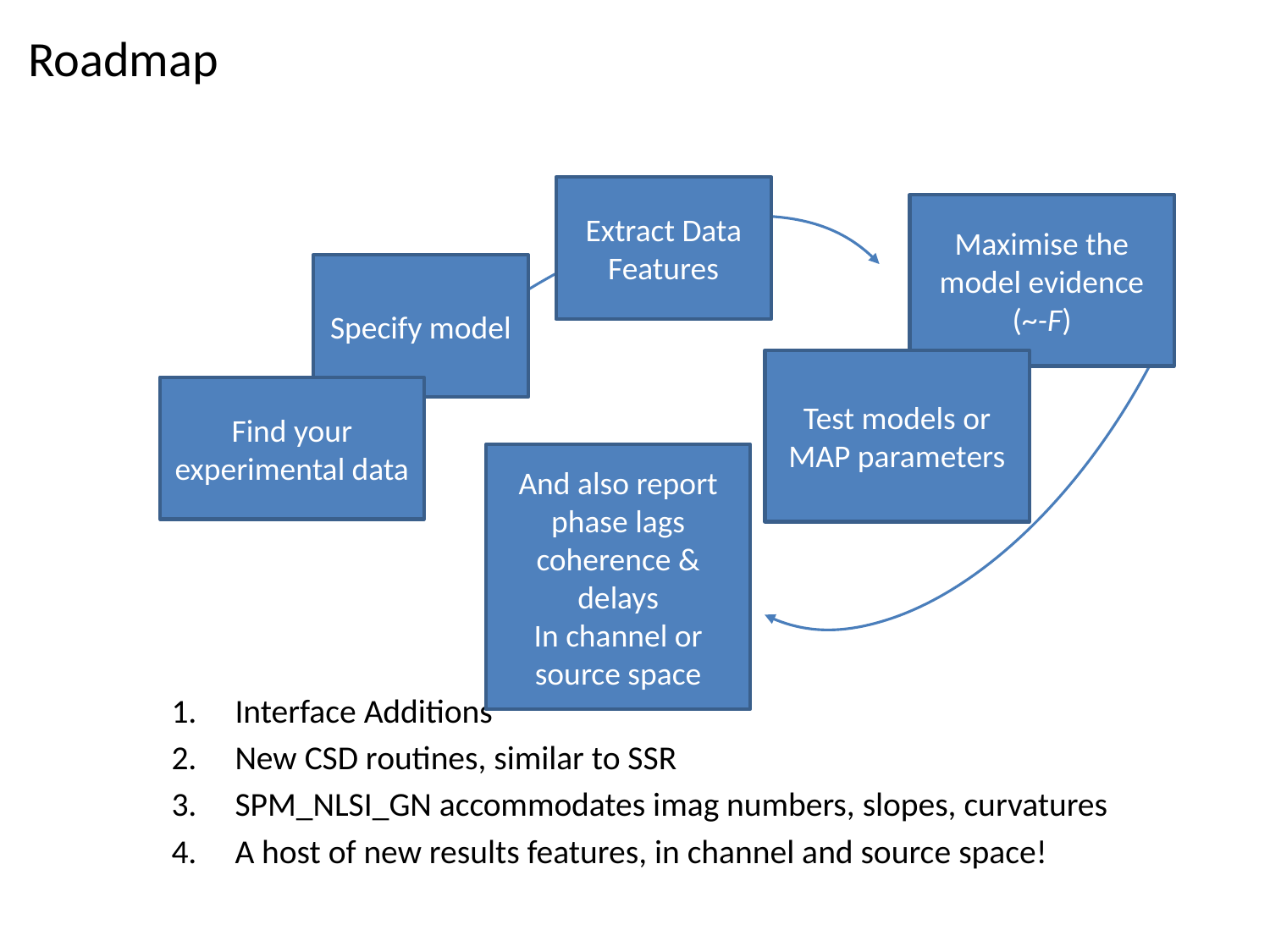

# Roadmap
Extract Data Features
Maximise the model evidence (~-F)
Specify model

Test models or MAP parameters
Find your experimental data
And also report phase lags coherence & delays
In channel or source space
Interface Additions
New CSD routines, similar to SSR
SPM_NLSI_GN accommodates imag numbers, slopes, curvatures
A host of new results features, in channel and source space!